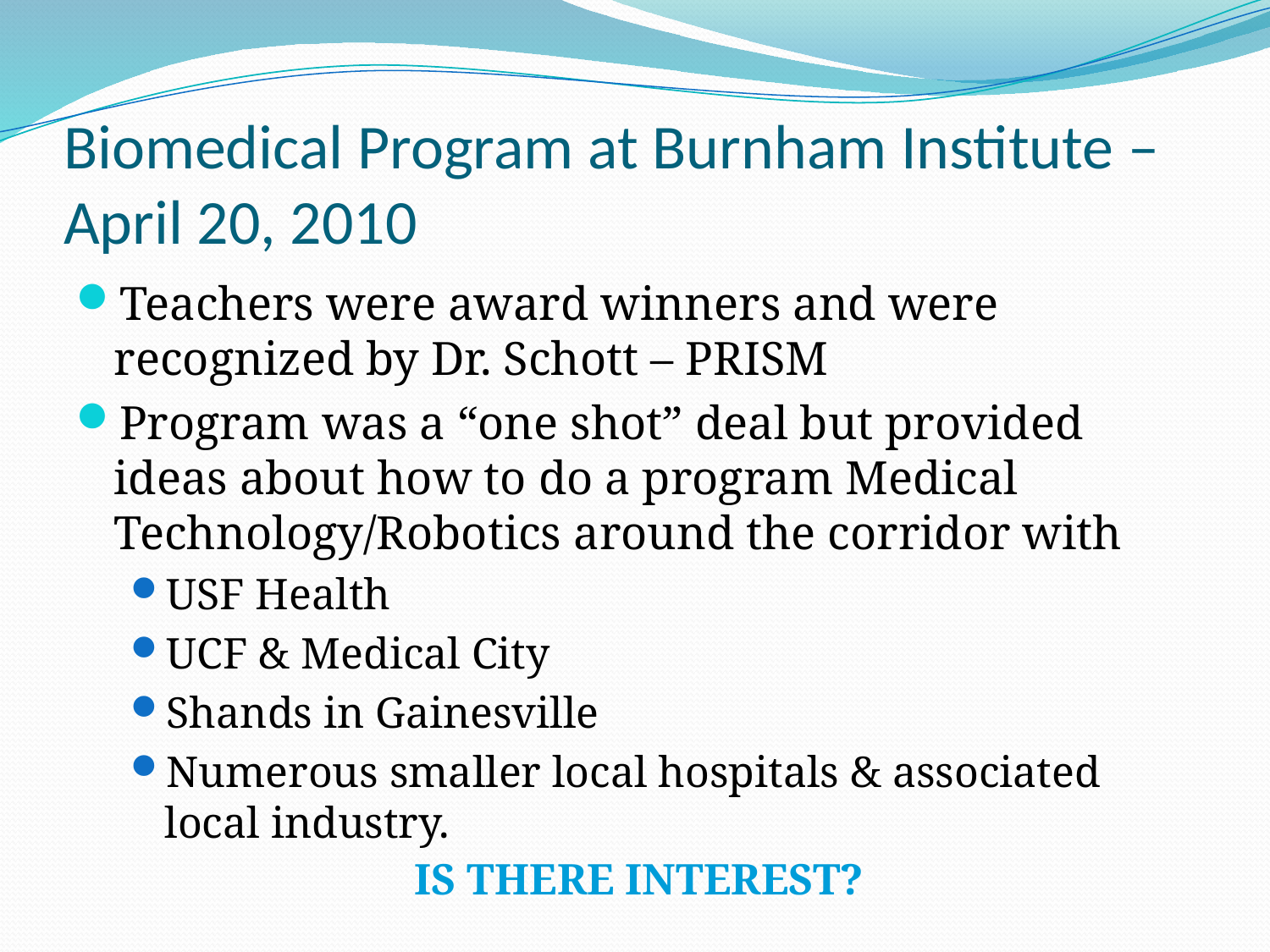

# Biomedical Program at Burnham Institute – April 20, 2010
Teachers were award winners and were recognized by Dr. Schott – PRISM
Program was a “one shot” deal but provided ideas about how to do a program Medical Technology/Robotics around the corridor with
USF Health
UCF & Medical City
Shands in Gainesville
Numerous smaller local hospitals & associated local industry.
IS THERE INTEREST?